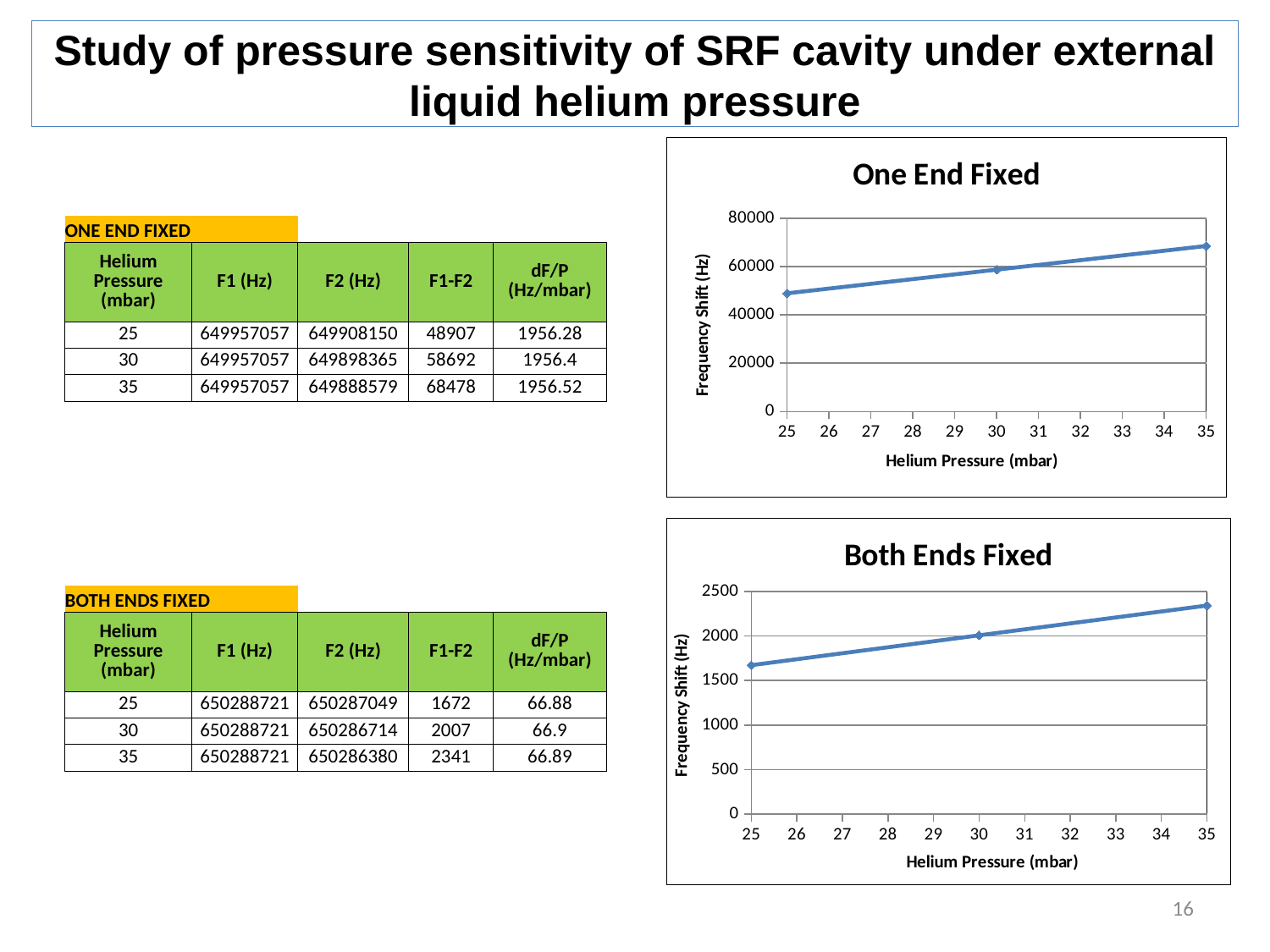

Study of pressure sensitivity of SRF cavity under external liquid helium pressure

### Chart: One End Fixed

| Category | F1-F2 |
|---|---|
| ONE END FIXED |  |  |  |  |
| --- | --- | --- | --- | --- |
| Helium Pressure (mbar) | F1 (Hz) | F2 (Hz) | F1-F2 | dF/P (Hz/mbar) |
| 25 | 649957057 | 649908150 | 48907 | 1956.28 |
| 30 | 649957057 | 649898365 | 58692 | 1956.4 |
| 35 | 649957057 | 649888579 | 68478 | 1956.52 |

### Chart: Both Ends Fixed

| Category | F1-F2 |
|---|---|
| BOTH ENDS FIXED |  |  |  |  |
| --- | --- | --- | --- | --- |
| Helium Pressure (mbar) | F1 (Hz) | F2 (Hz) | F1-F2 | dF/P (Hz/mbar) |
| 25 | 650288721 | 650287049 | 1672 | 66.88 |
| 30 | 650288721 | 650286714 | 2007 | 66.9 |
| 35 | 650288721 | 650286380 | 2341 | 66.89 |
16